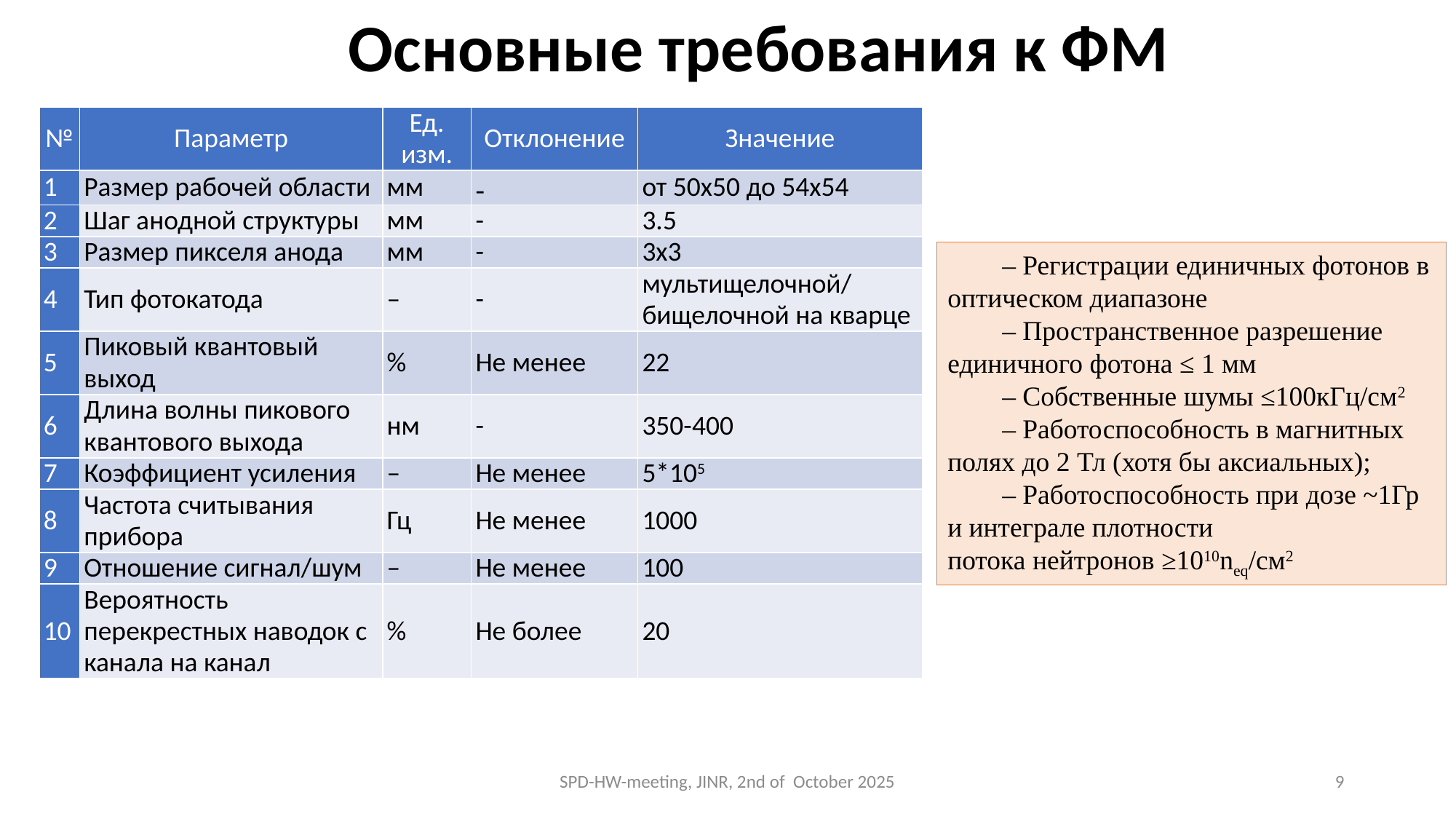

# Основные требования к ФМ
| № | Параметр | Ед. изм. | Отклонение | Значение |
| --- | --- | --- | --- | --- |
| 1 | Размер рабочей области | мм | - | от 50х50 до 54х54 |
| 2 | Шаг анодной структуры | мм | - | 3.5 |
| 3 | Размер пикселя анода | мм | - | 3х3 |
| 4 | Тип фотокатода | – | - | мультищелочной/ бищелочной на кварце |
| 5 | Пиковый квантовый выход | % | Не менее | 22 |
| 6 | Длина волны пикового квантового выхода | нм | - | 350-400 |
| 7 | Коэффициент усиления | – | Не менее | 5\*105 |
| 8 | Частота считывания прибора | Гц | Не менее | 1000 |
| 9 | Отношение сигнал/шум | – | Не менее | 100 |
| 10 | Вероятность перекрестных наводок с канала на канал | % | Не более | 20 |
– Регистрации единичных фотонов в оптическом диапазоне
– Пространственное разрешение единичного фотона ≤ 1 мм
– Собственные шумы ≤100кГц/см2
– Работоспособность в магнитных полях до 2 Тл (хотя бы аксиальных);
– Работоспособность при дозе ~1Гр и интеграле плотности потока нейтронов ≥1010neq/см2
SPD-HW-meeting, JINR, 2nd of  October 2025
9